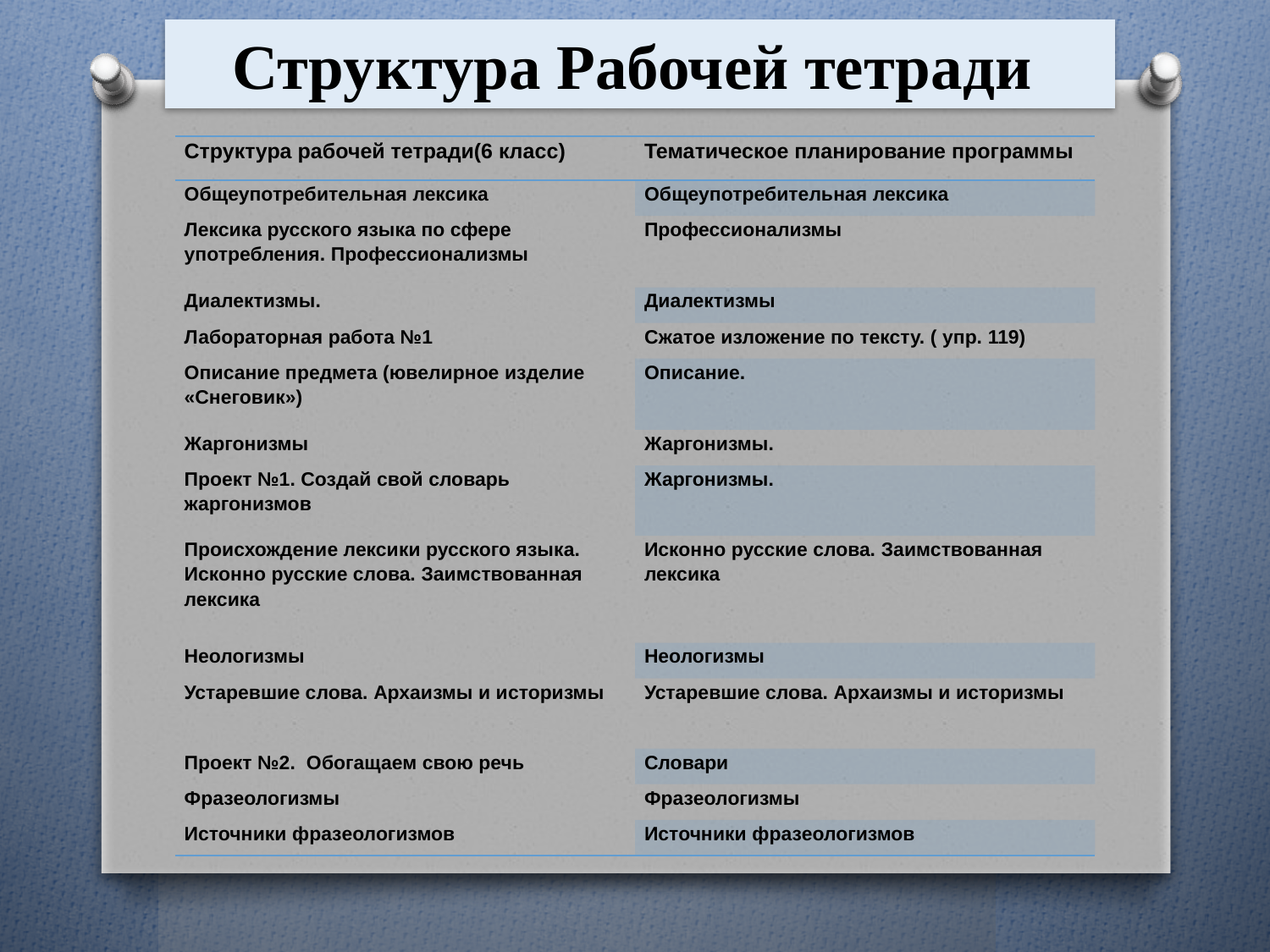

Структура Рабочей тетради
| Структура рабочей тетради(6 класс) | Тематическое планирование программы |
| --- | --- |
| Общеупотребительная лексика | Общеупотребительная лексика |
| Лексика русского языка по сфере употребления. Профессионализмы | Профессионализмы |
| Диалектизмы. | Диалектизмы |
| Лабораторная работа №1 | Сжатое изложение по тексту. ( упр. 119) |
| Описание предмета (ювелирное изделие «Снеговик») | Описание. |
| Жаргонизмы | Жаргонизмы. |
| Проект №1. Создай свой словарь жаргонизмов | Жаргонизмы. |
| Происхождение лексики русского языка. Исконно русские слова. Заимствованная лексика | Исконно русские слова. Заимствованная лексика |
| Неологизмы | Неологизмы |
| Устаревшие слова. Архаизмы и историзмы | Устаревшие слова. Архаизмы и историзмы |
| Проект №2. Обогащаем свою речь | Словари |
| Фразеологизмы | Фразеологизмы |
| Источники фразеологизмов | Источники фразеологизмов |